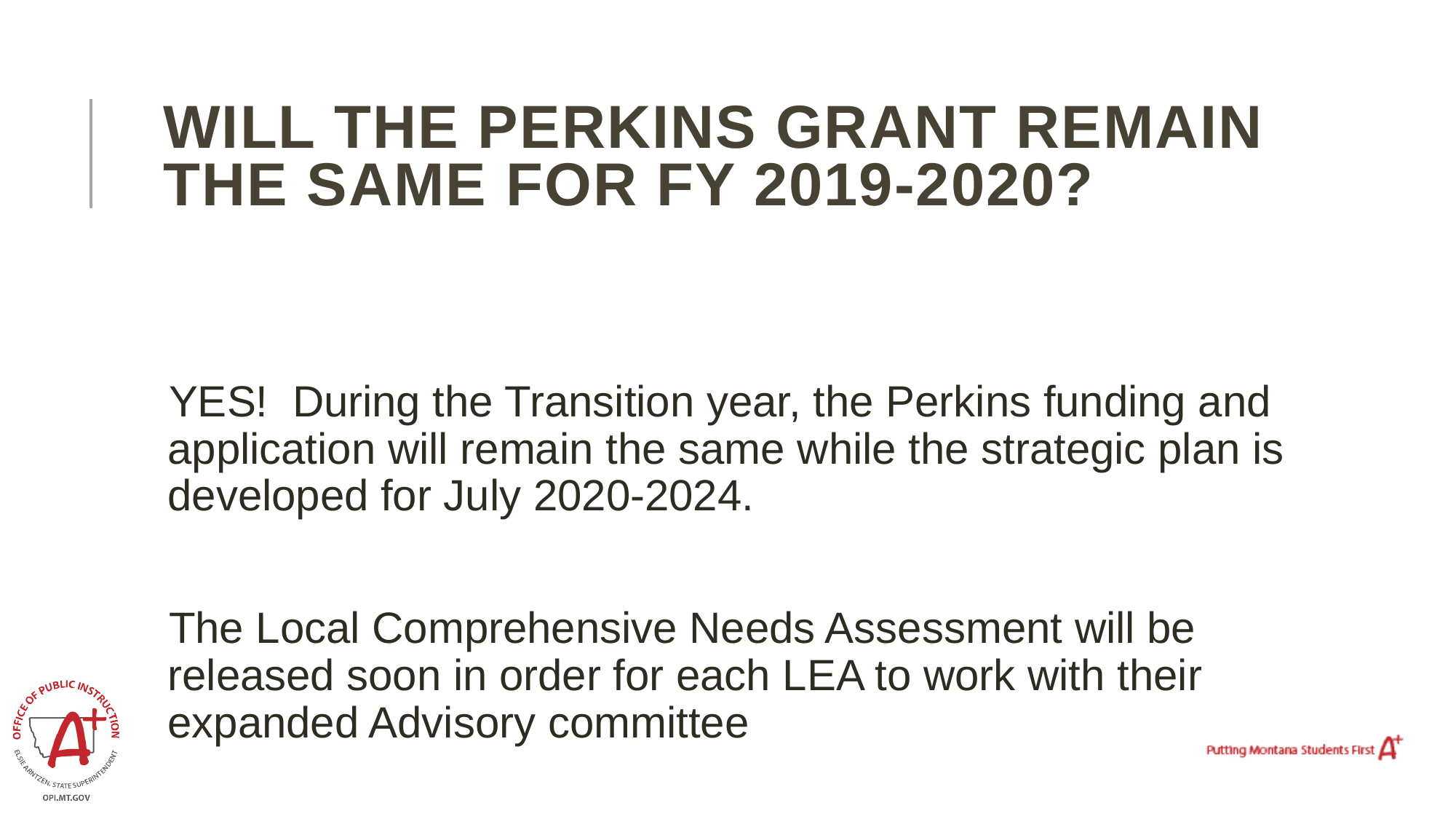

# Will the Perkins grant remain the same for FY 2019-2020?

YES!  During the Transition year, the Perkins funding and application will remain the same while the strategic plan is developed for July 2020-2024.

The Local Comprehensive Needs Assessment will be released soon in order for each LEA to work with their expanded Advisory committee